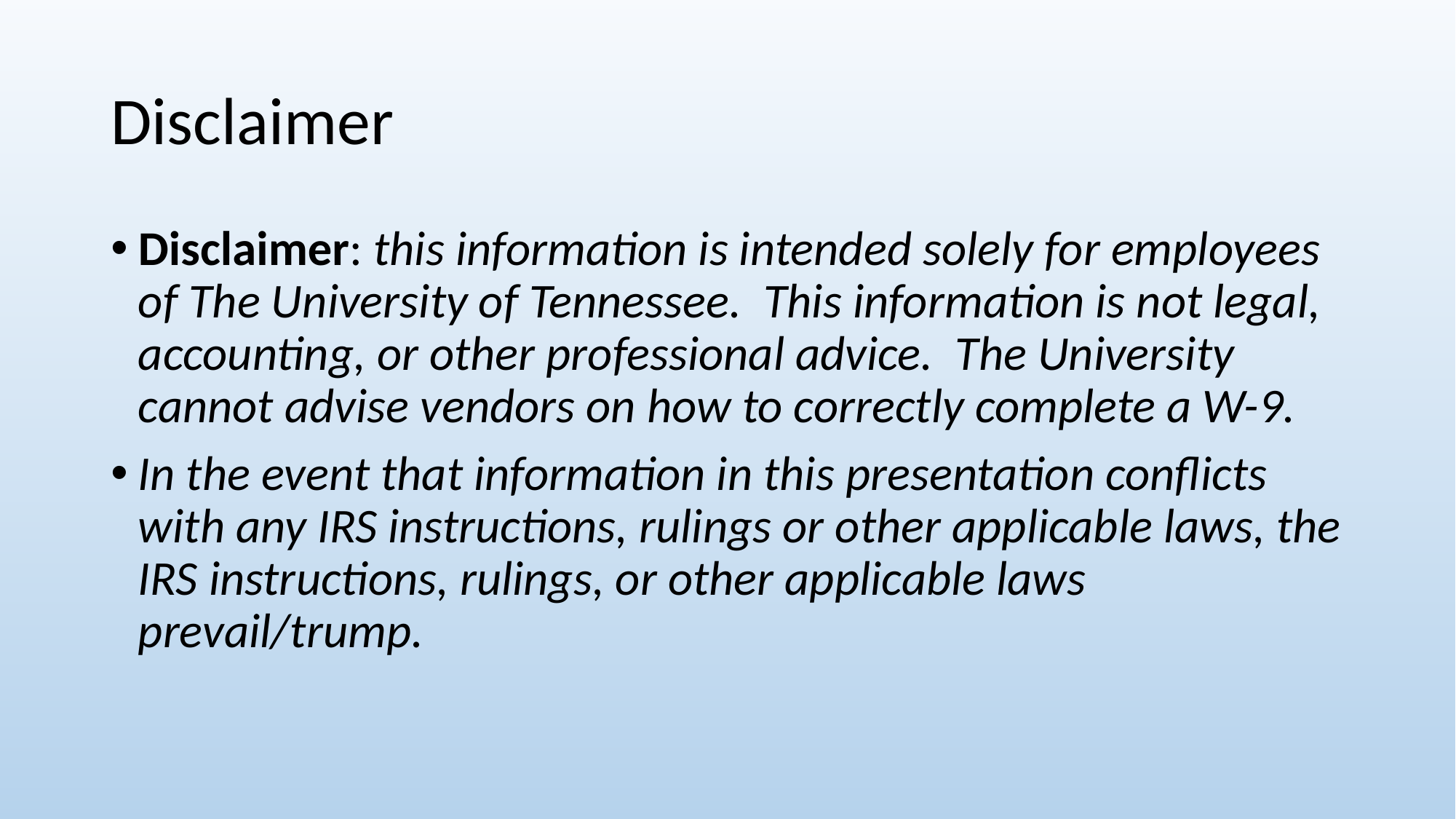

# Disclaimer
Disclaimer: this information is intended solely for employees of The University of Tennessee.  This information is not legal, accounting, or other professional advice.  The University cannot advise vendors on how to correctly complete a W-9.
In the event that information in this presentation conflicts with any IRS instructions, rulings or other applicable laws, the IRS instructions, rulings, or other applicable laws prevail/trump.